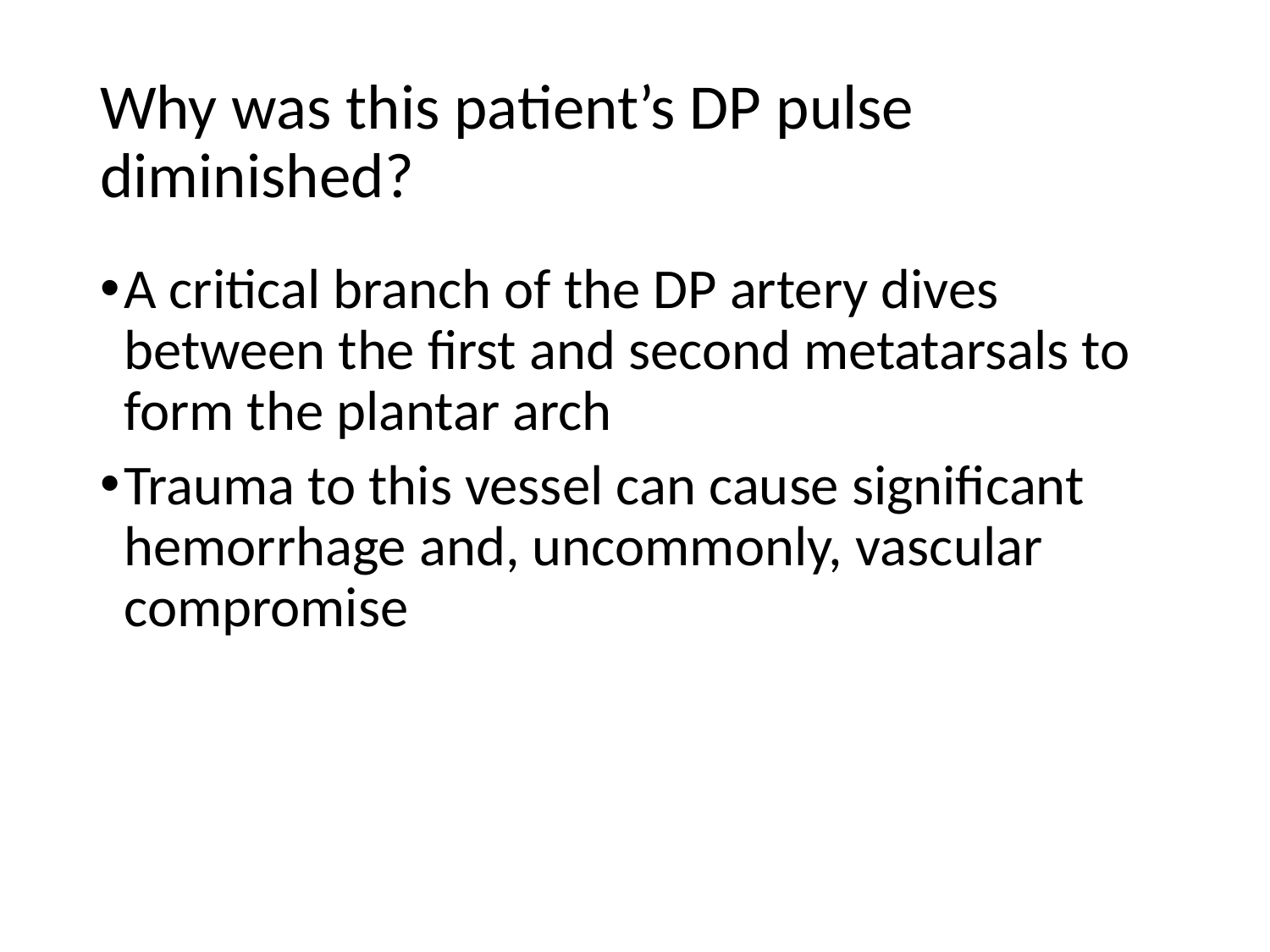

# Why was this patient’s DP pulse diminished?
A critical branch of the DP artery dives between the first and second metatarsals to form the plantar arch
Trauma to this vessel can cause significant hemorrhage and, uncommonly, vascular compromise